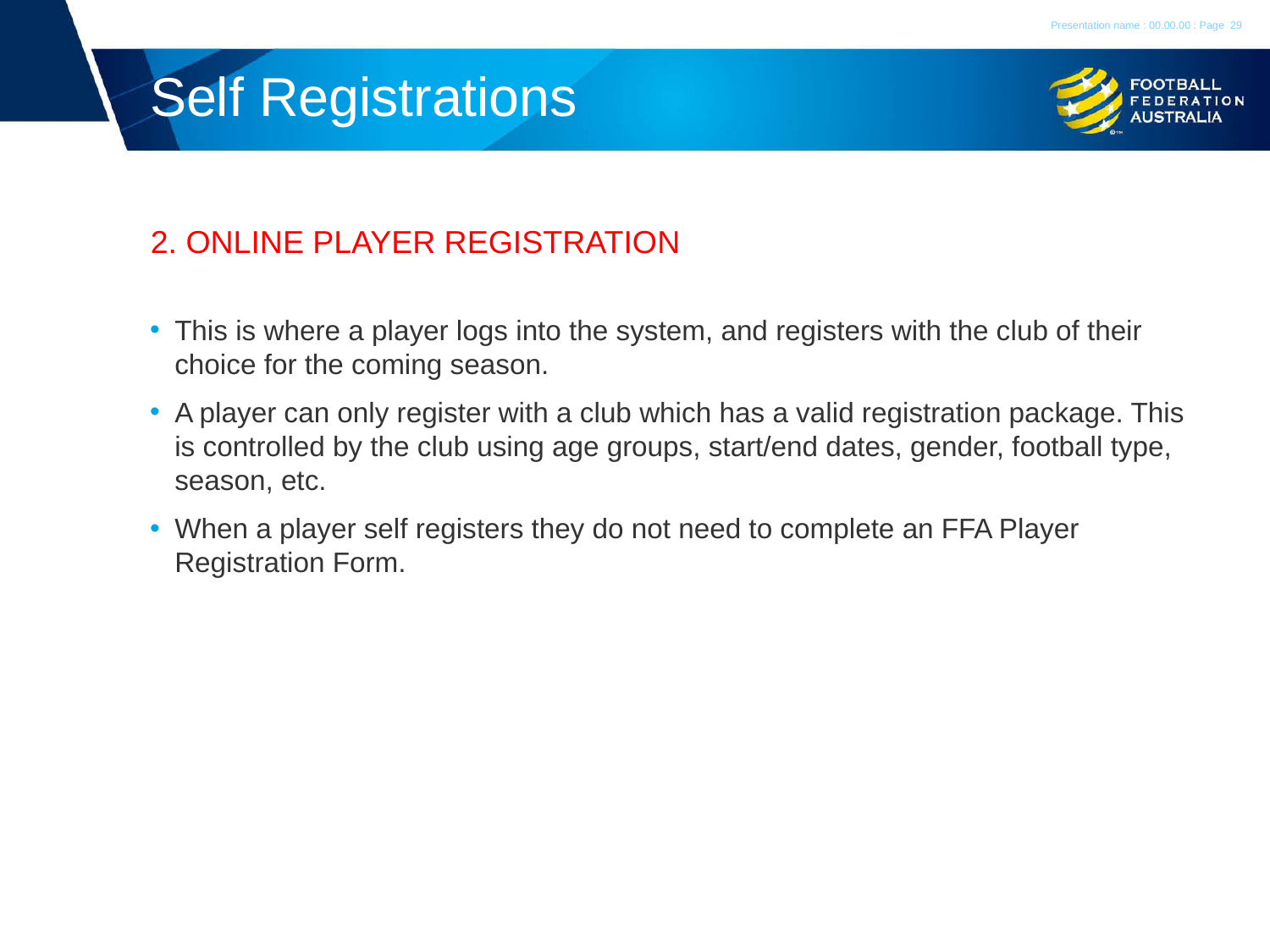

Presentation name : 00.00.00 : Page
29
# Self Registrations
2. ONLINE PLAYER REGISTRATION
This is where a player logs into the system, and registers with the club of their choice for the coming season.
A player can only register with a club which has a valid registration package. This is controlled by the club using age groups, start/end dates, gender, football type, season, etc.
When a player self registers they do not need to complete an FFA Player Registration Form.